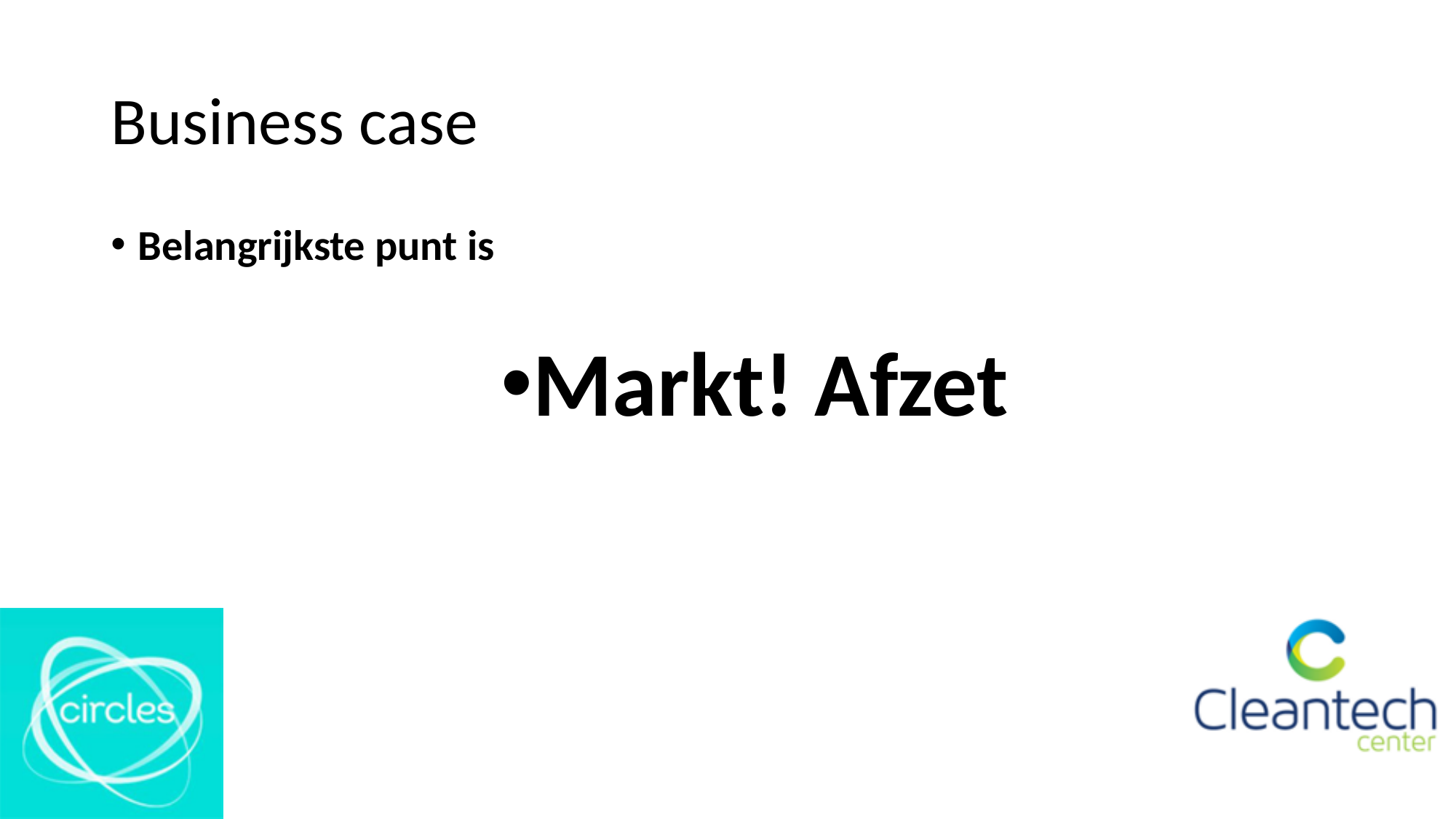

# Business case
Belangrijkste punt is

Markt! Afzet